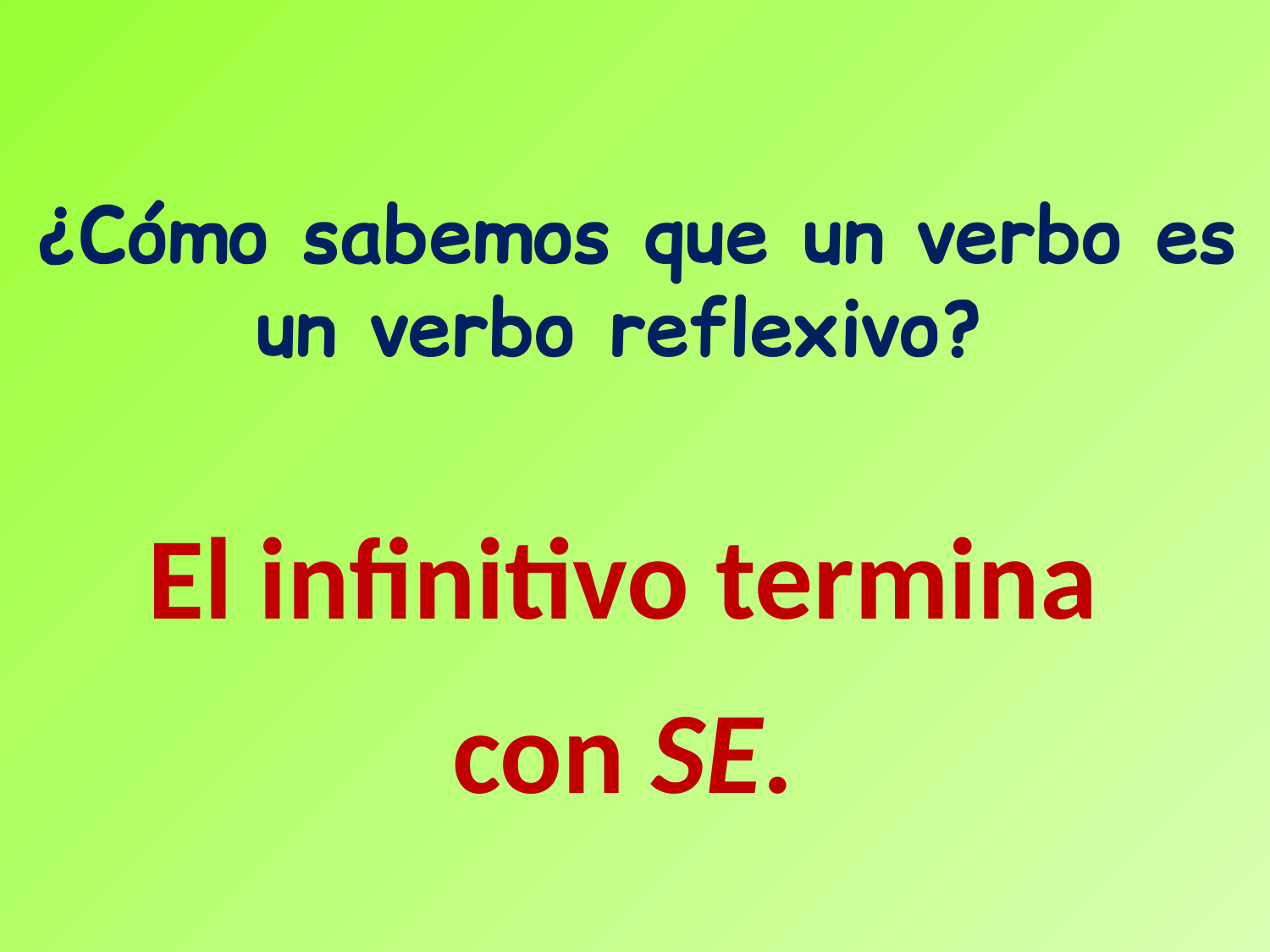

¿Cómo sabemos que un verbo es un verbo reflexivo?
El infinitivo termina con SE.